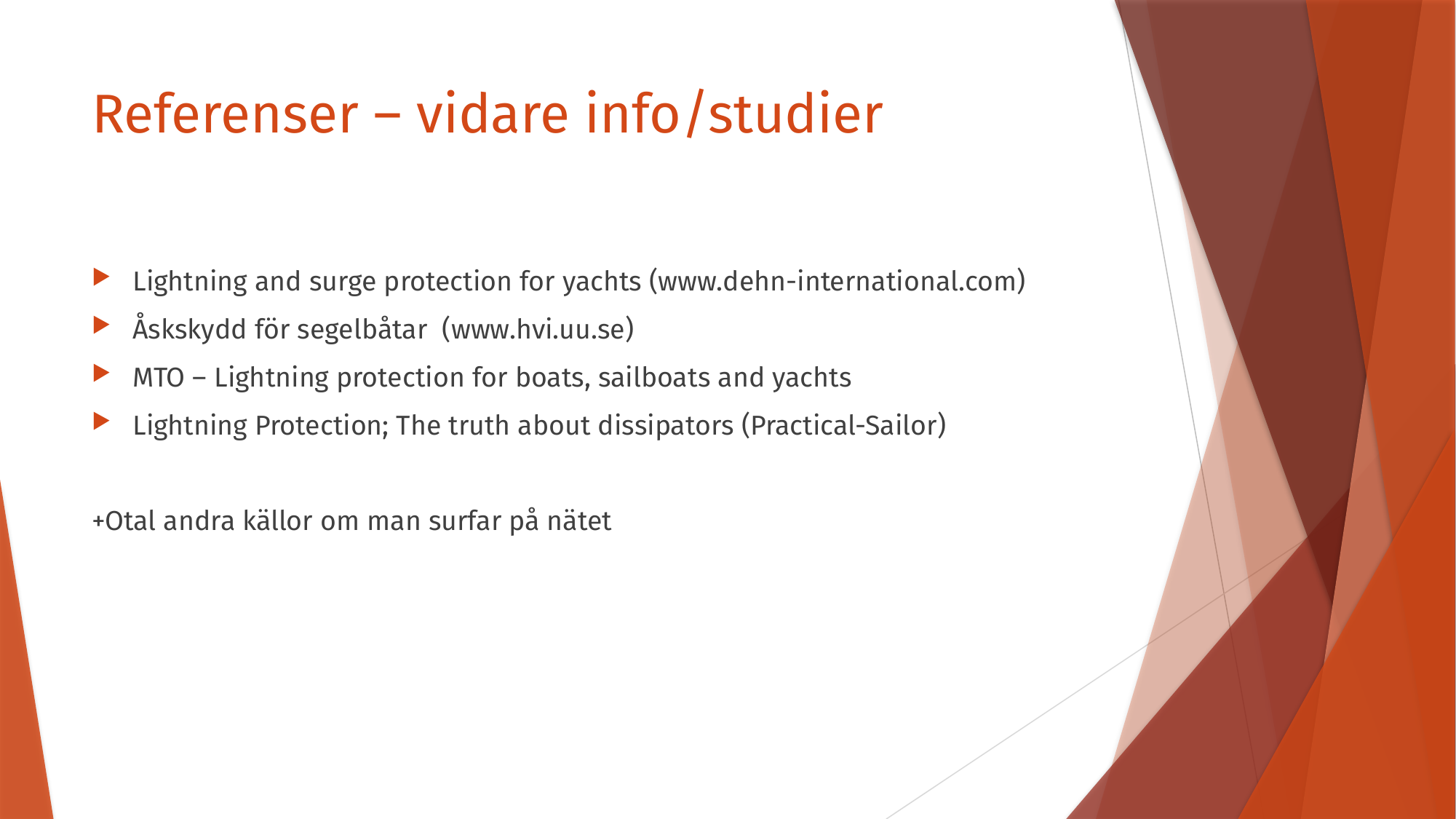

# Referenser – vidare info/studier
Lightning and surge protection for yachts (www.dehn-international.com)
Åskskydd för segelbåtar  (www.hvi.uu.se)
MTO – Lightning protection for boats, sailboats and yachts
Lightning Protection; The truth about dissipators (Practical-Sailor)

+Otal andra källor om man surfar på nätet